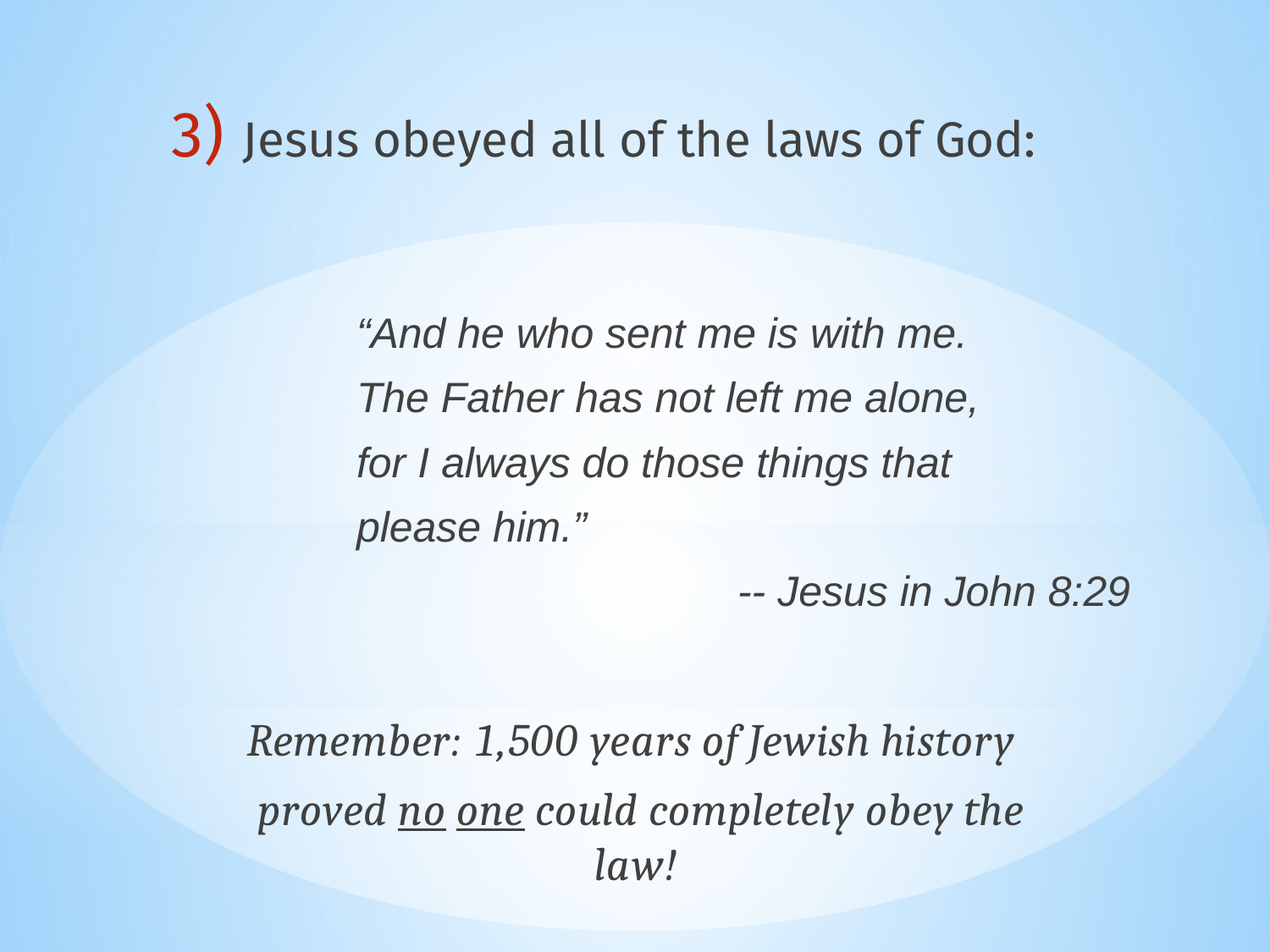

Jesus obeyed all of the laws of God:

		“And he who sent me is with me.
		The Father has not left me alone,
		for I always do those things that
		please him.”
					-- Jesus in John 8:29
	Remember: 1,500 years of Jewish history
	 proved no one could completely obey the law!